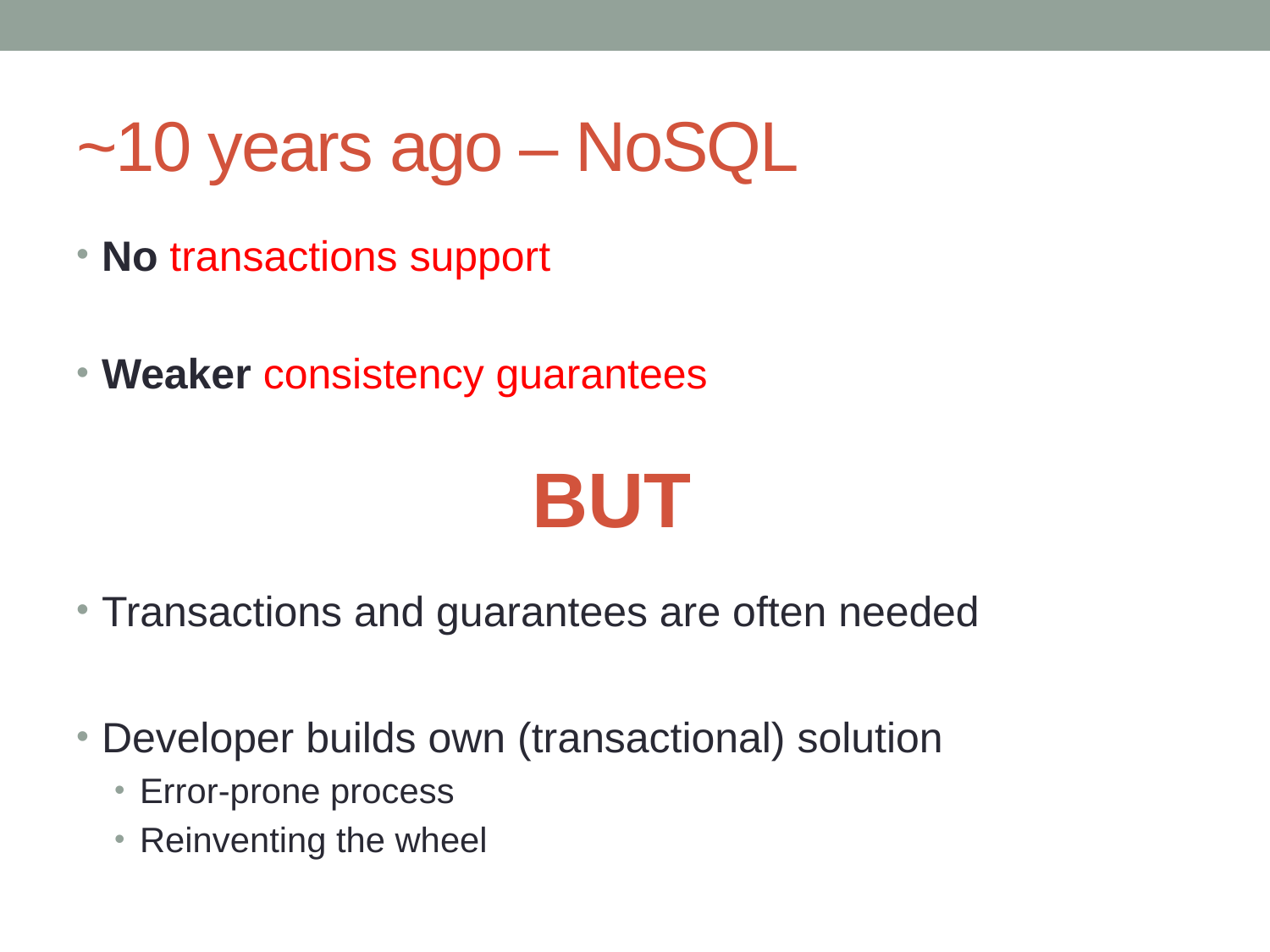

# ~10 years ago – NoSQL
No transactions support

Weaker consistency guarantees

Transactions and guarantees are often needed

Developer builds own (transactional) solution
Error-prone process
Reinventing the wheel
BUT